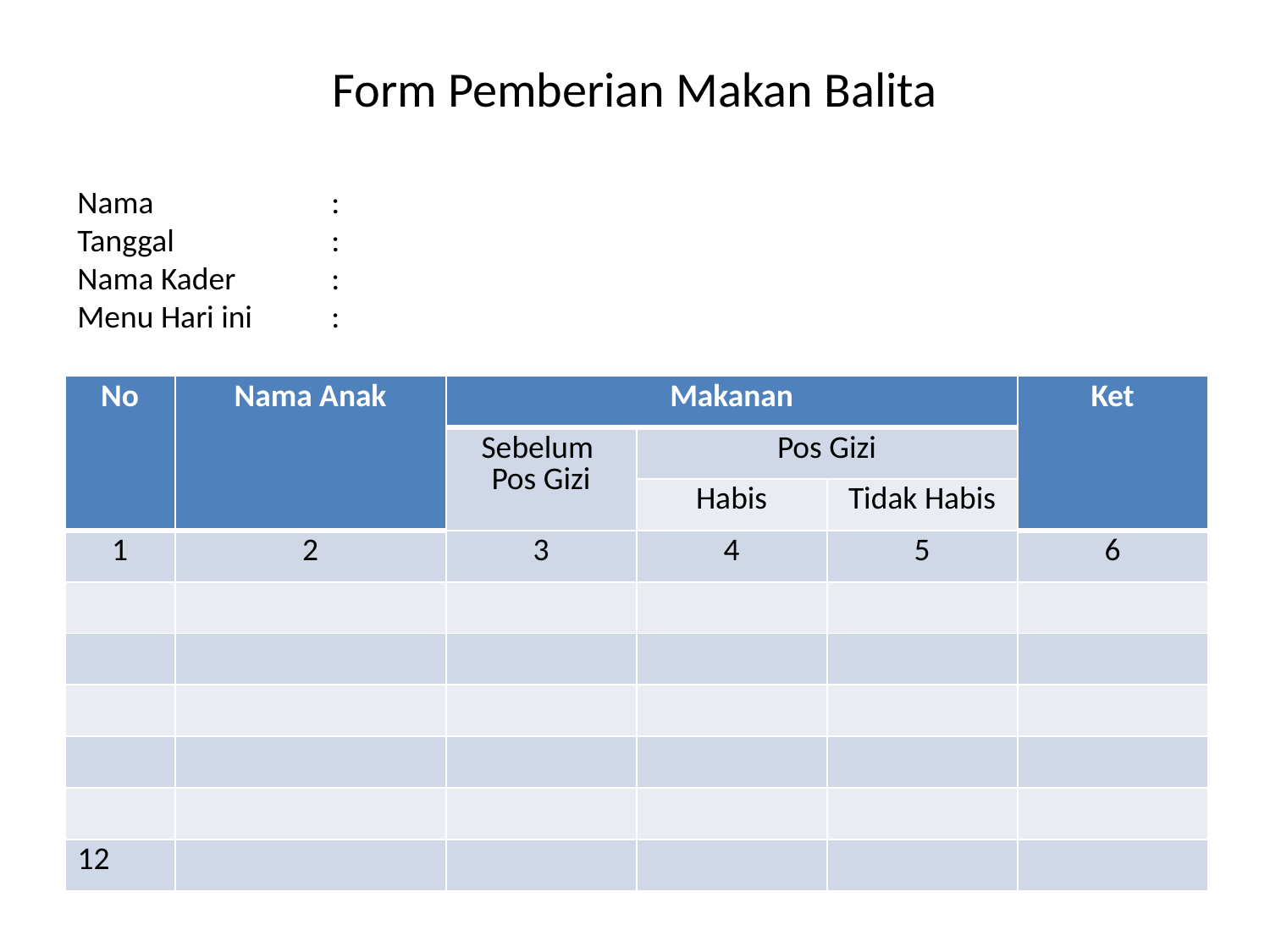

# Form Pemberian Makan Balita
Nama 		:
Tanggal		:
Nama Kader	:
Menu Hari ini	:
| No | Nama Anak | Makanan |  |  | Ket |
| --- | --- | --- | --- | --- | --- |
|  |  | Sebelum Pos Gizi | Pos Gizi |  |  |
|  |  |  | Habis | Tidak Habis |  |
| 1 | 2 | 3 | 4 | 5 | 6 |
|  |  |  |  |  |  |
|  |  |  |  |  |  |
|  |  |  |  |  |  |
|  |  |  |  |  |  |
|  |  |  |  |  |  |
| 12 |  |  |  |  |  |